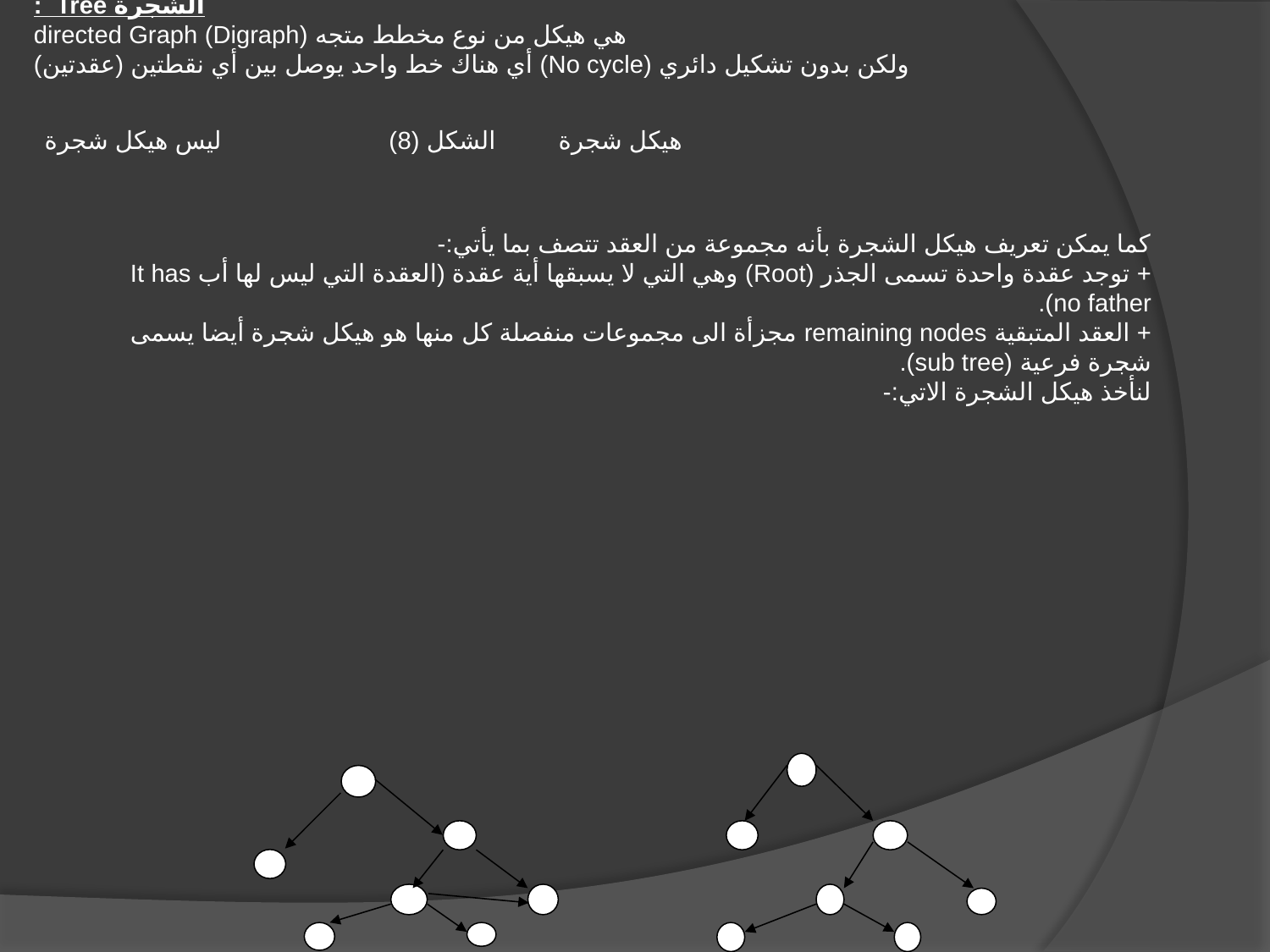

الشجرة Tree  :
هي هيكل من نوع مخطط متجه (Digraph) directed Graph
ولكن بدون تشكيل دائري (No cycle) أي هناك خط واحد يوصل بين أي نقطتين (عقدتين)

              هيكل شجرة         الشكل (8)                        ليس هيكل شجرة

كما يمكن تعريف هيكل الشجرة بأنه مجموعة من العقد تتصف بما يأتي:-
+ توجد عقدة واحدة تسمى الجذر (Root) وهي التي لا يسبقها أية عقدة (العقدة التي ليس لها أب It has no father).
+ العقد المتبقية remaining nodes مجزأة الى مجموعات منفصلة كل منها هو هيكل شجرة أيضا يسمى شجرة فرعية (sub tree).
لنأخذ هيكل الشجرة الاتي:-